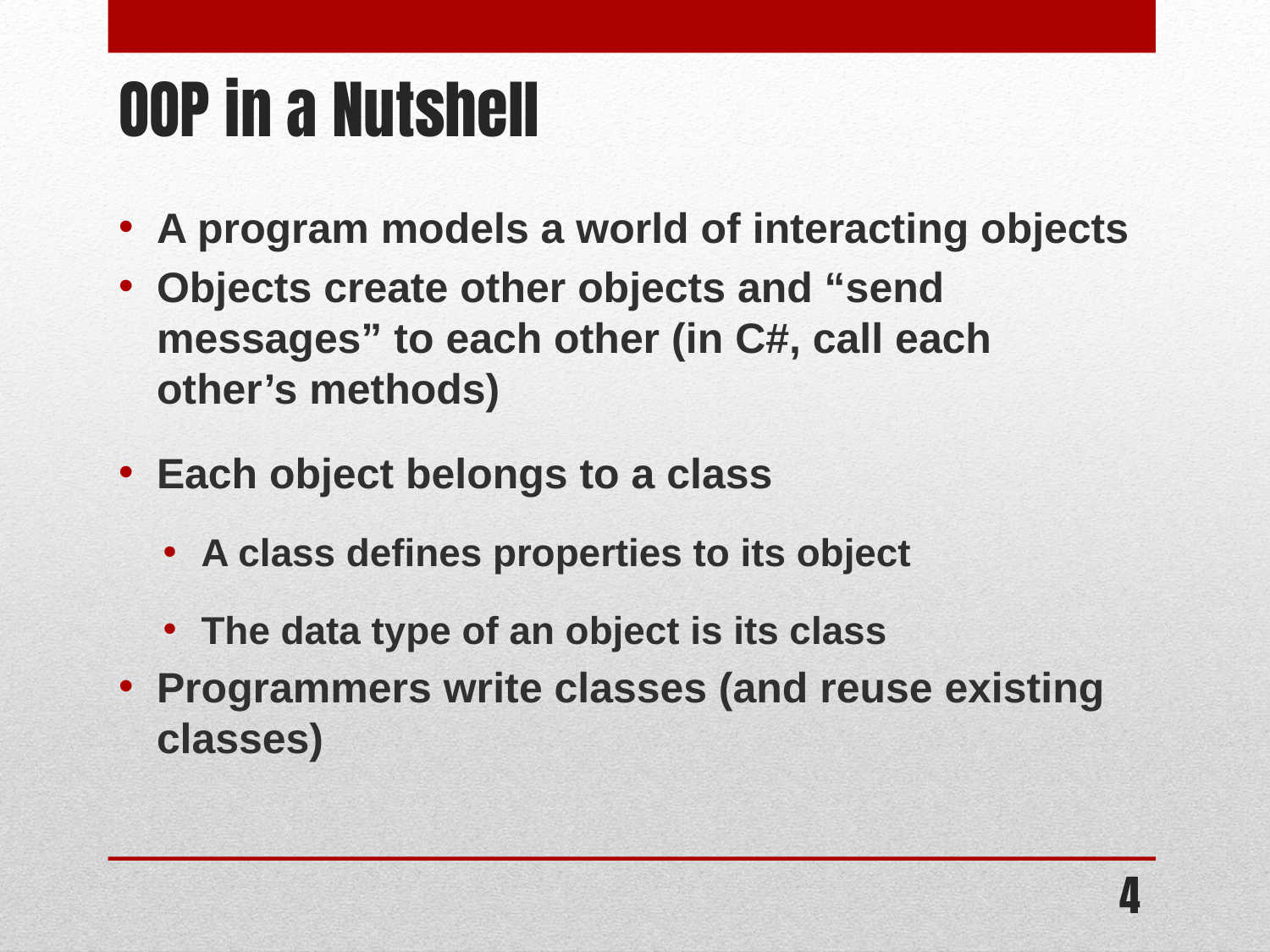

# OOP in a Nutshell
A program models a world of interacting objects
Objects create other objects and “send messages” to each other (in C#, call each other’s methods)
Each object belongs to a class
A class defines properties to its object
The data type of an object is its class
Programmers write classes (and reuse existing classes)
4